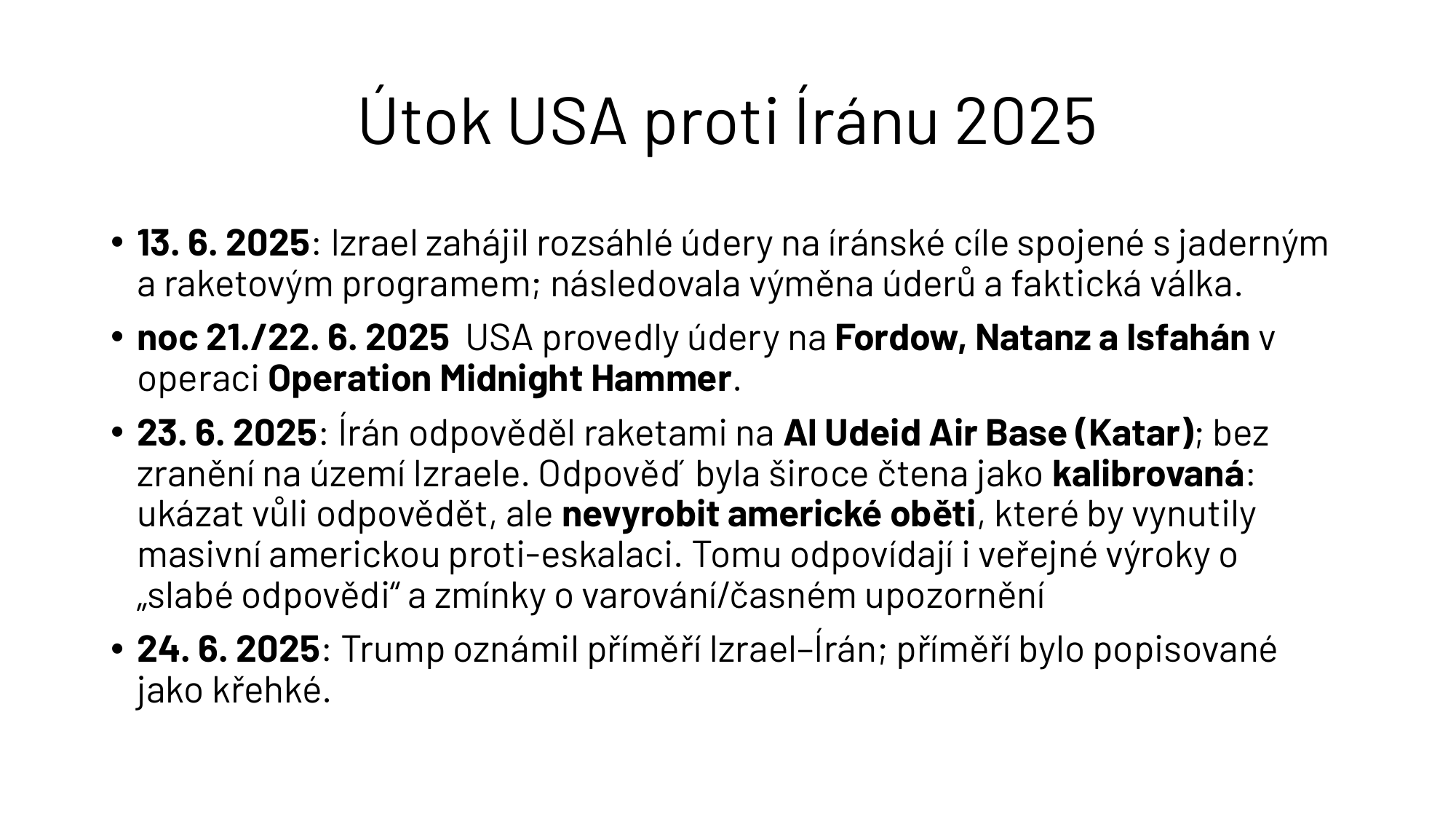

# Útok USA proti Íránu 2025
13. 6. 2025: Izrael zahájil rozsáhlé údery na íránské cíle spojené s jaderným a raketovým programem; následovala výměna úderů a faktická válka.
noc 21./22. 6. 2025  USA provedly údery na Fordow, Natanz a Isfahán v operaci Operation Midnight Hammer.
23. 6. 2025: Írán odpověděl raketami na Al Udeid Air Base (Katar); bez zranění na území Izraele. Odpověď  byla široce čtena jako kalibrovaná: ukázat vůli odpovědět, ale nevyrobit americké oběti, které by vynutily masivní americkou proti-eskalaci. Tomu odpovídají i veřejné výroky o „slabé odpovědi“ a zmínky o varování/časném upozornění
24. 6. 2025: Trump oznámil příměří Izrael–Írán; příměří bylo popisované jako křehké.